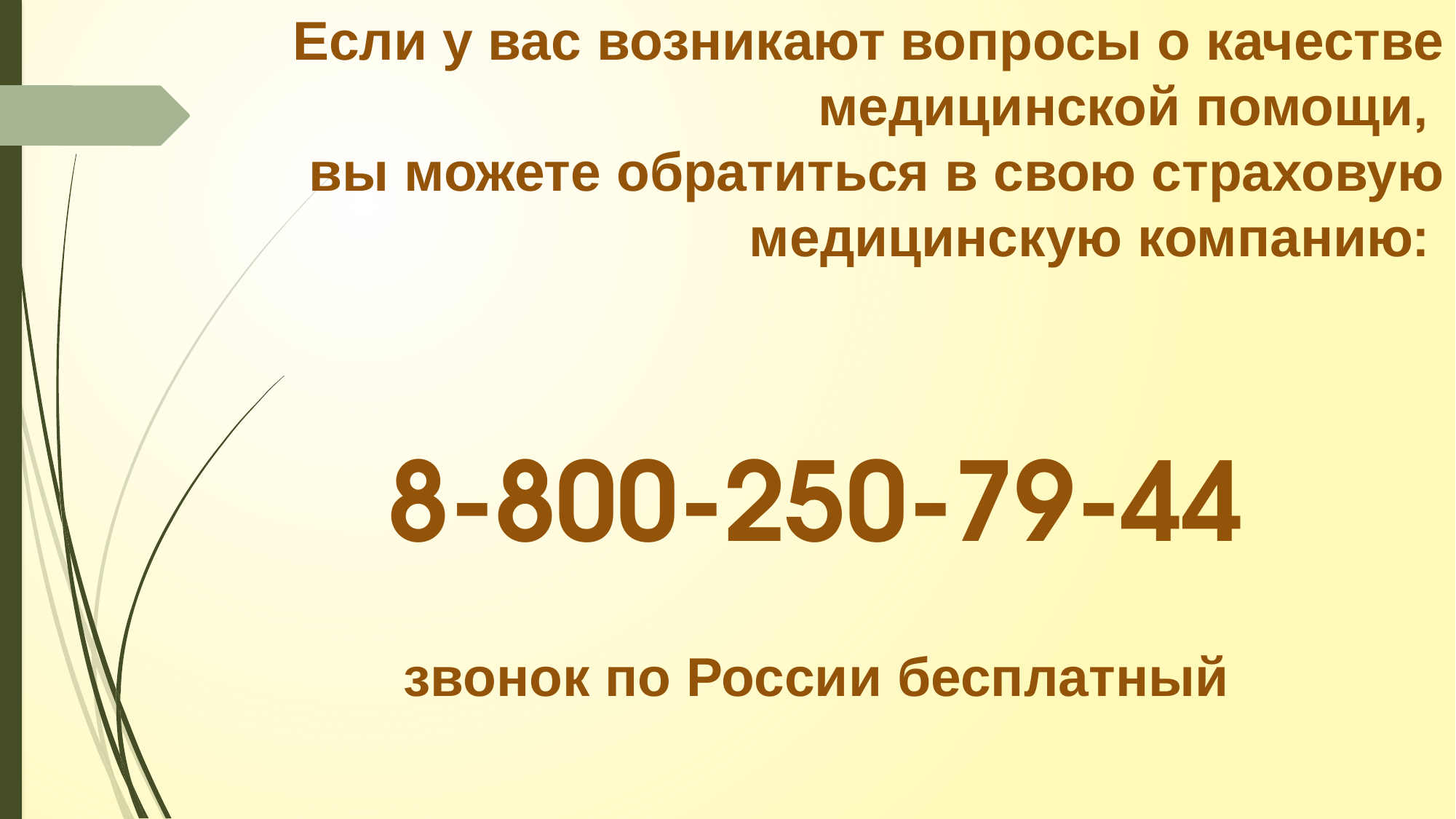

# Если у вас возникают вопросы о качестве медицинской помощи, вы можете обратиться в свою страховую медицинскую компанию:
8-800-250-79-44
звонок по России бесплатный